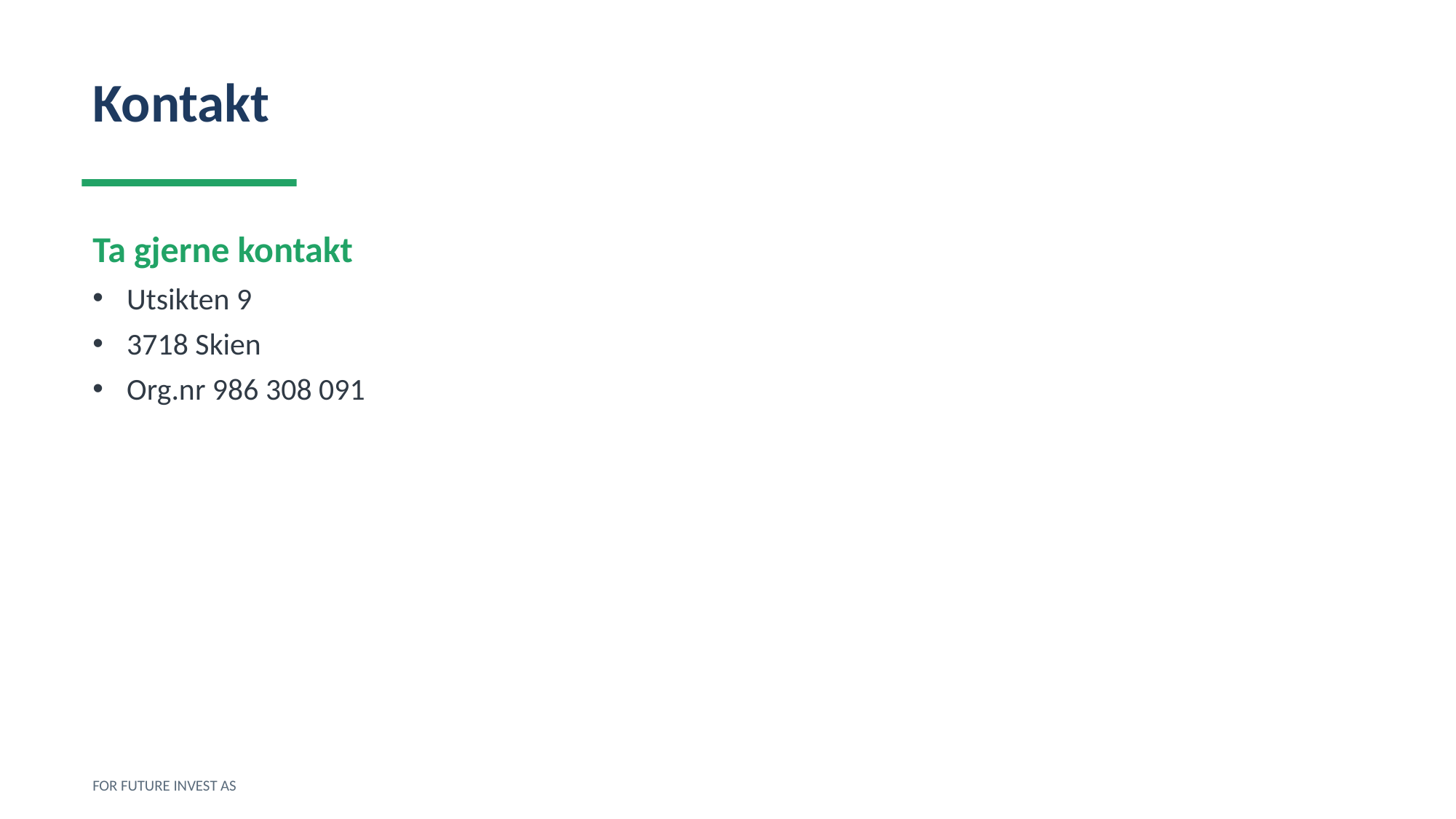

Kontakt

Ta gjerne kontakt
Utsikten 9
3718 Skien
Org.nr 986 308 091
FOR FUTURE INVEST AS